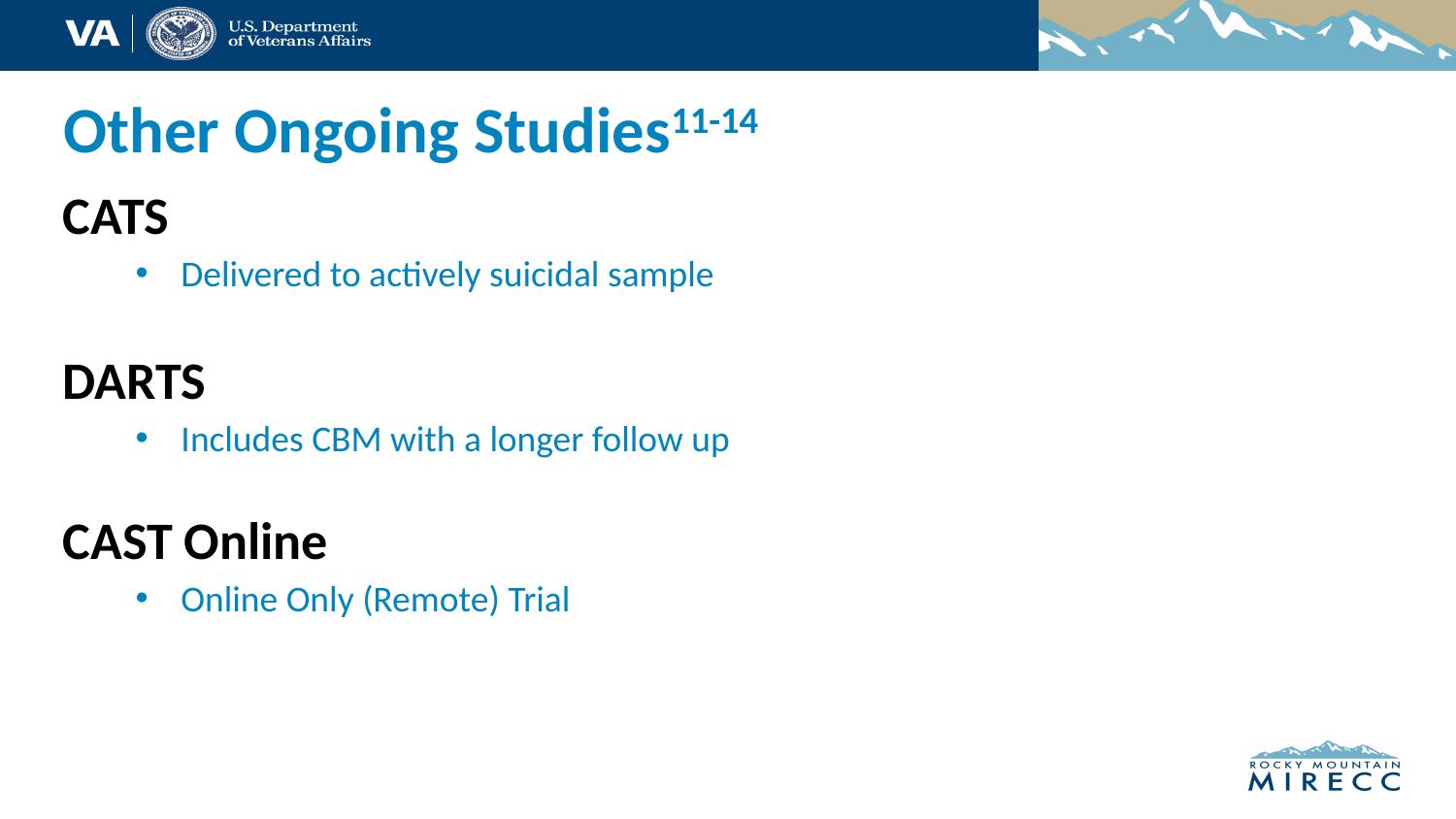

# Other Ongoing Studies11-14
CATS
Delivered to actively suicidal sample

DARTS
Includes CBM with a longer follow up

CAST Online
Online Only (Remote) Trial